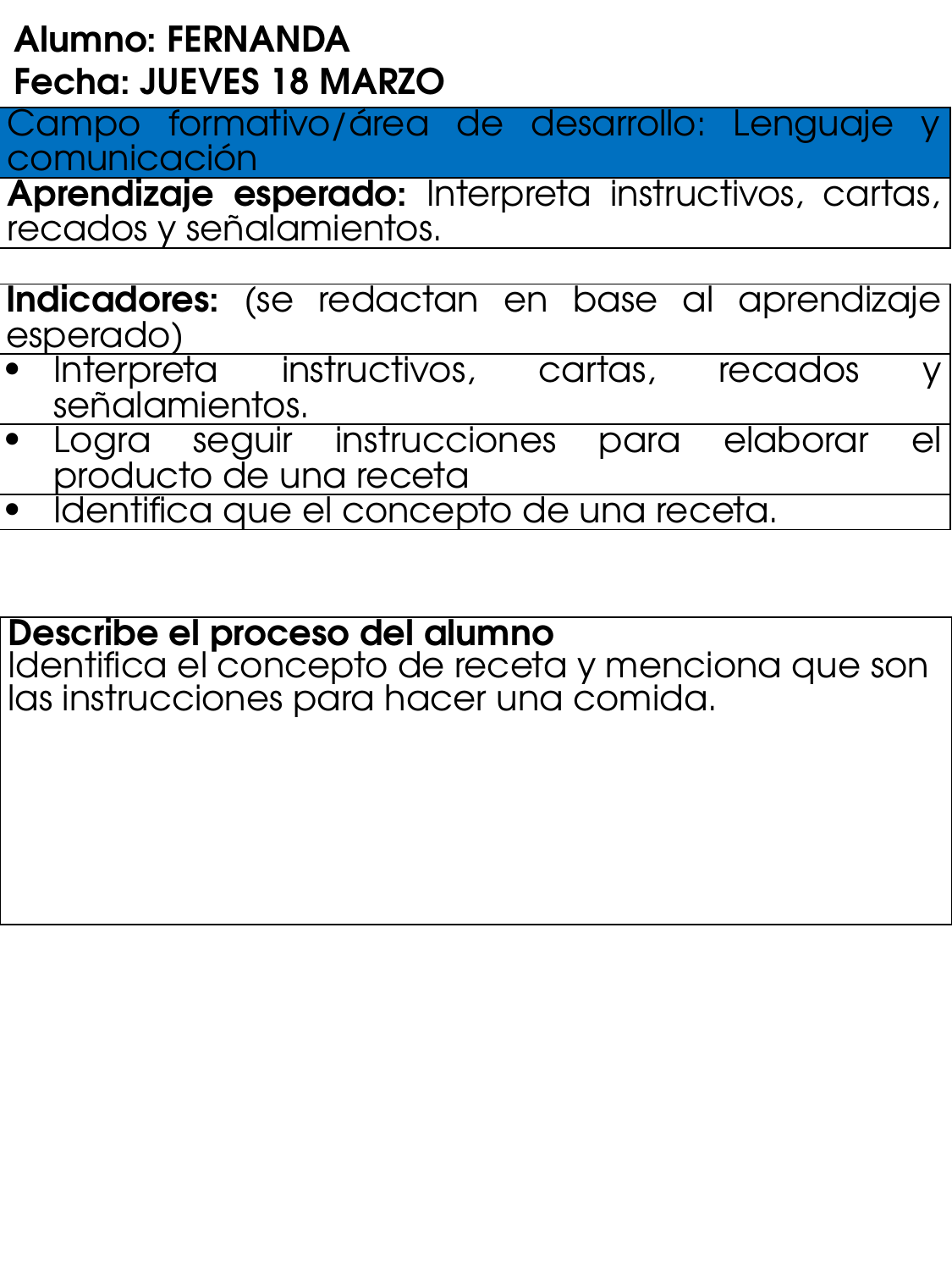

Alumno: FERNANDA
Fecha: JUEVES 18 MARZO

| Campo formativo/área de desarrollo: Lenguaje y comunicación |
| --- |
| Aprendizaje esperado: Interpreta instructivos, cartas, recados y señalamientos. |
| Indicadores: (se redactan en base al aprendizaje esperado) |
| --- |
| Interpreta instructivos, cartas, recados y señalamientos. |
| Logra seguir instrucciones para elaborar el producto de una receta |
| Identifica que el concepto de una receta. |
| Describe el proceso del alumno Identifica el concepto de receta y menciona que son las instrucciones para hacer una comida. |
| --- |